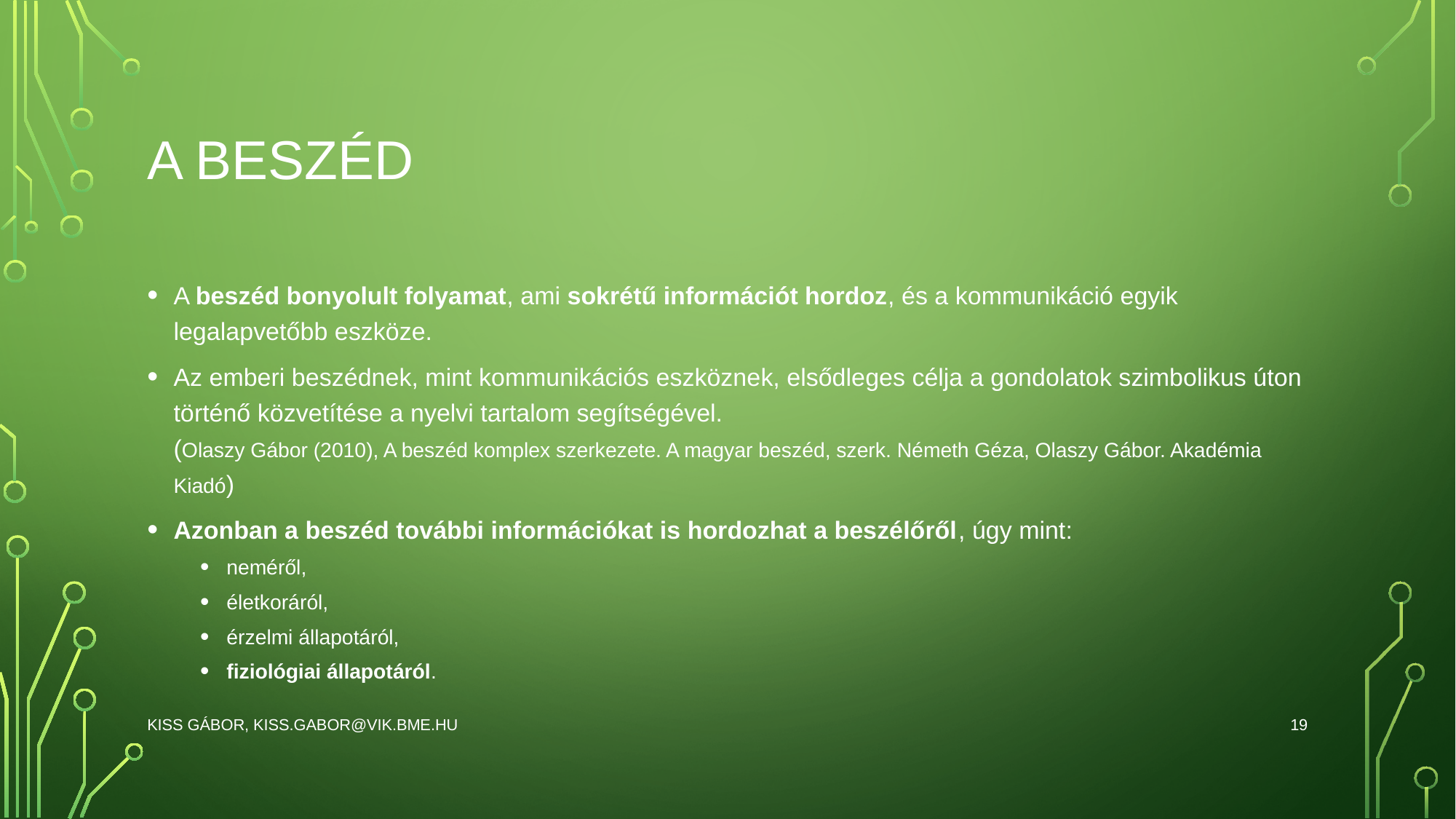

# A beszéd
A beszéd bonyolult folyamat, ami sokrétű információt hordoz, és a kommunikáció egyik legalapvetőbb eszköze.
Az emberi beszédnek, mint kommunikációs eszköznek, elsődleges célja a gondolatok szimbolikus úton történő közvetítése a nyelvi tartalom segítségével.
(Olaszy Gábor (2010), A beszéd komplex szerkezete. A magyar beszéd, szerk. Németh Géza, Olaszy Gábor. Akadémia Kiadó)
Azonban a beszéd további információkat is hordozhat a beszélőről, úgy mint:
neméről,
életkoráról,
érzelmi állapotáról,
fiziológiai állapotáról.
19
Kiss Gábor, kiss.gabor@vik.bme.hu